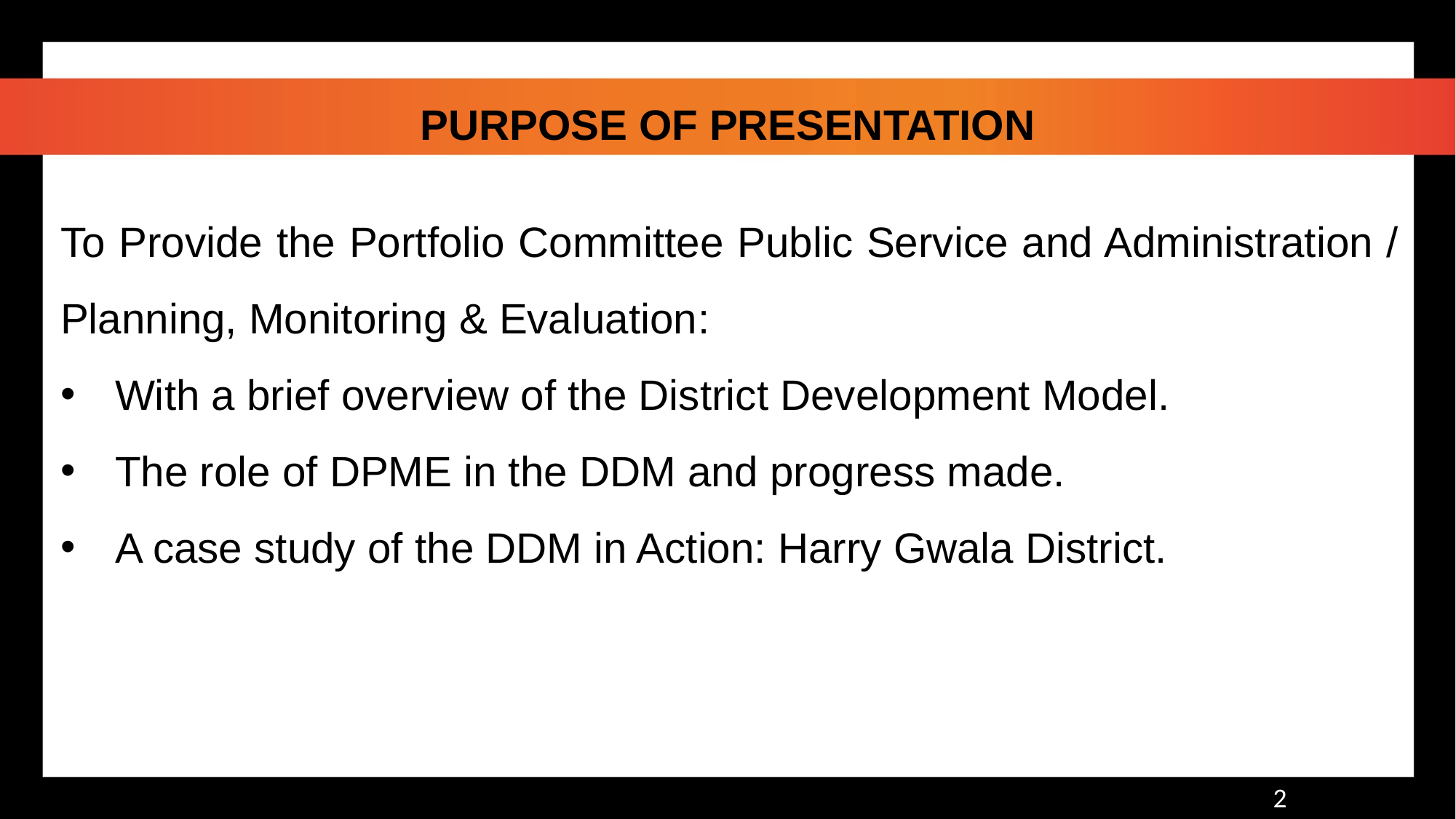

Purpose of Presentation
To Provide the Portfolio Committee Public Service and Administration / Planning, Monitoring & Evaluation:
With a brief overview of the District Development Model.
The role of DPME in the DDM and progress made.
A case study of the DDM in Action: Harry Gwala District.

2